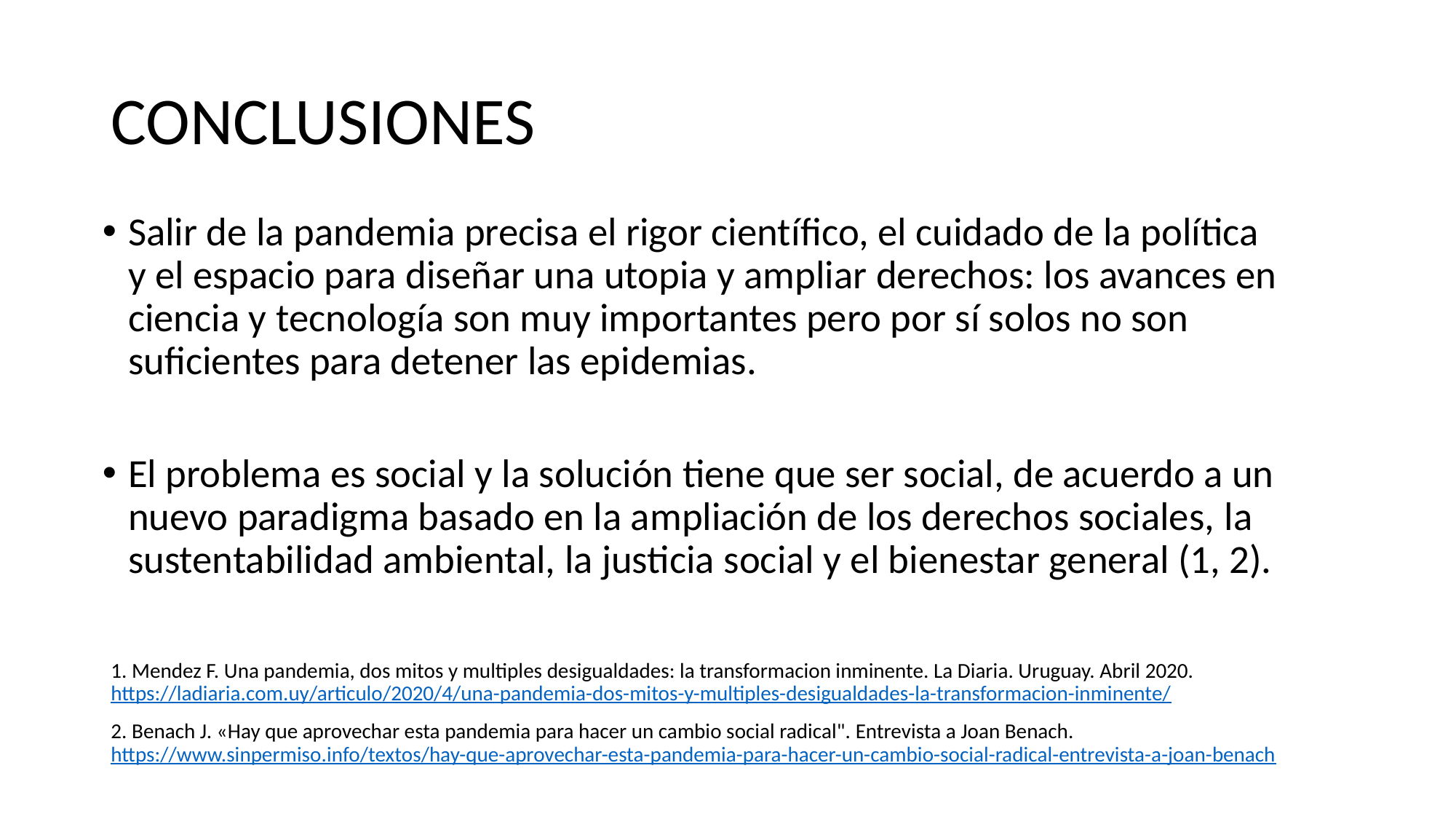

# CONCLUSIONES
Salir de la pandemia precisa el rigor científico, el cuidado de la política y el espacio para diseñar una utopia y ampliar derechos: los avances en ciencia y tecnología son muy importantes pero por sí solos no son suficientes para detener las epidemias.

El problema es social y la solución tiene que ser social, de acuerdo a un nuevo paradigma basado en la ampliación de los derechos sociales, la sustentabilidad ambiental, la justicia social y el bienestar general (1, 2).
1. Mendez F. Una pandemia, dos mitos y multiples desigualdades: la transformacion inminente. La Diaria. Uruguay. Abril 2020. https://ladiaria.com.uy/articulo/2020/4/una-pandemia-dos-mitos-y-multiples-desigualdades-la-transformacion-inminente/
2. Benach J. «Hay que aprovechar esta pandemia para hacer un cambio social radical". Entrevista a Joan Benach. https://www.sinpermiso.info/textos/hay-que-aprovechar-esta-pandemia-para-hacer-un-cambio-social-radical-entrevista-a-joan-benach